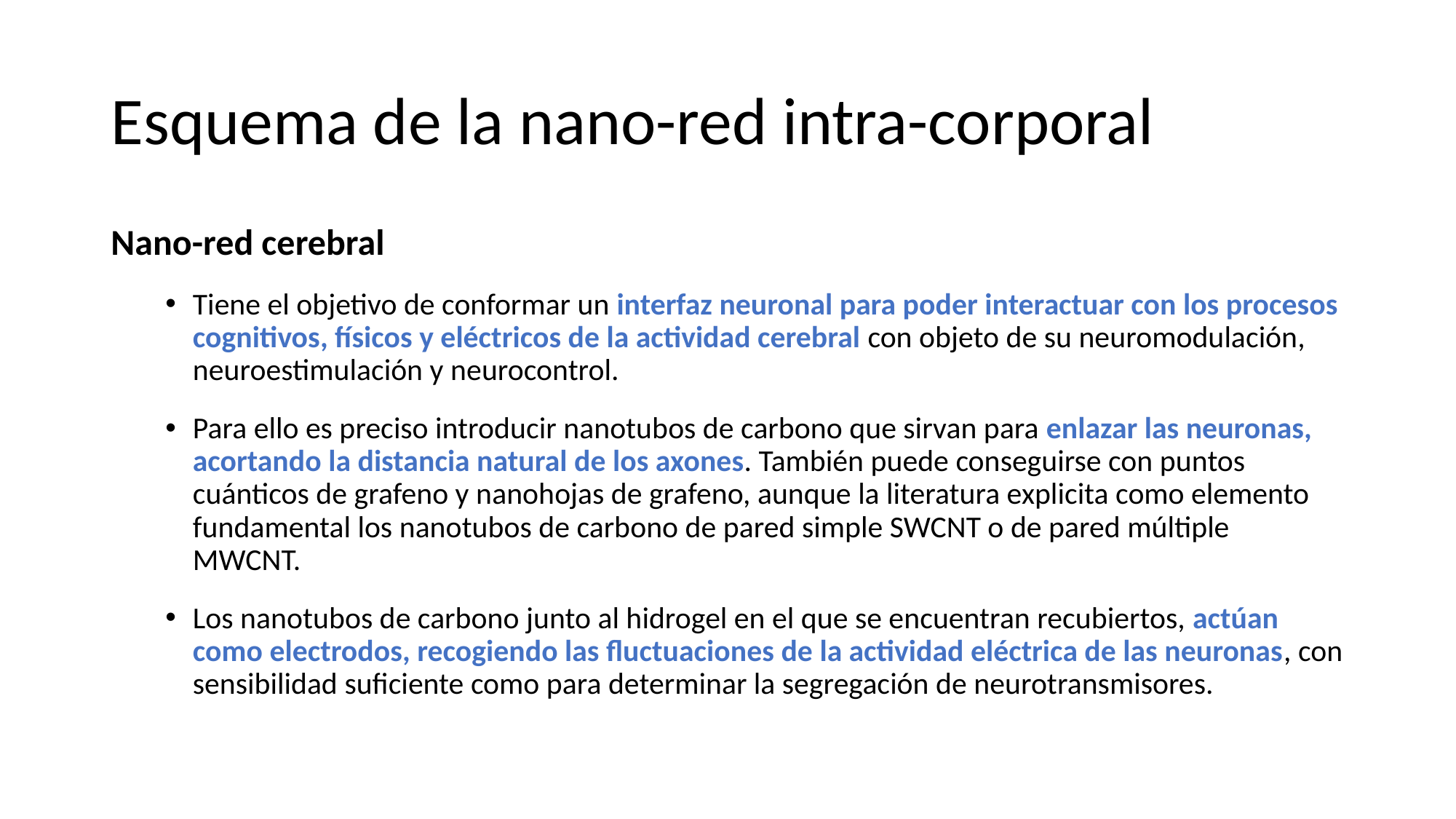

# Esquema de la nano-red intra-corporal
Nano-red cerebral
Tiene el objetivo de conformar un interfaz neuronal para poder interactuar con los procesos cognitivos, físicos y eléctricos de la actividad cerebral con objeto de su neuromodulación, neuroestimulación y neurocontrol.
Para ello es preciso introducir nanotubos de carbono que sirvan para enlazar las neuronas, acortando la distancia natural de los axones. También puede conseguirse con puntos cuánticos de grafeno y nanohojas de grafeno, aunque la literatura explicita como elemento fundamental los nanotubos de carbono de pared simple SWCNT o de pared múltiple MWCNT.
Los nanotubos de carbono junto al hidrogel en el que se encuentran recubiertos, actúan como electrodos, recogiendo las fluctuaciones de la actividad eléctrica de las neuronas, con sensibilidad suficiente como para determinar la segregación de neurotransmisores.